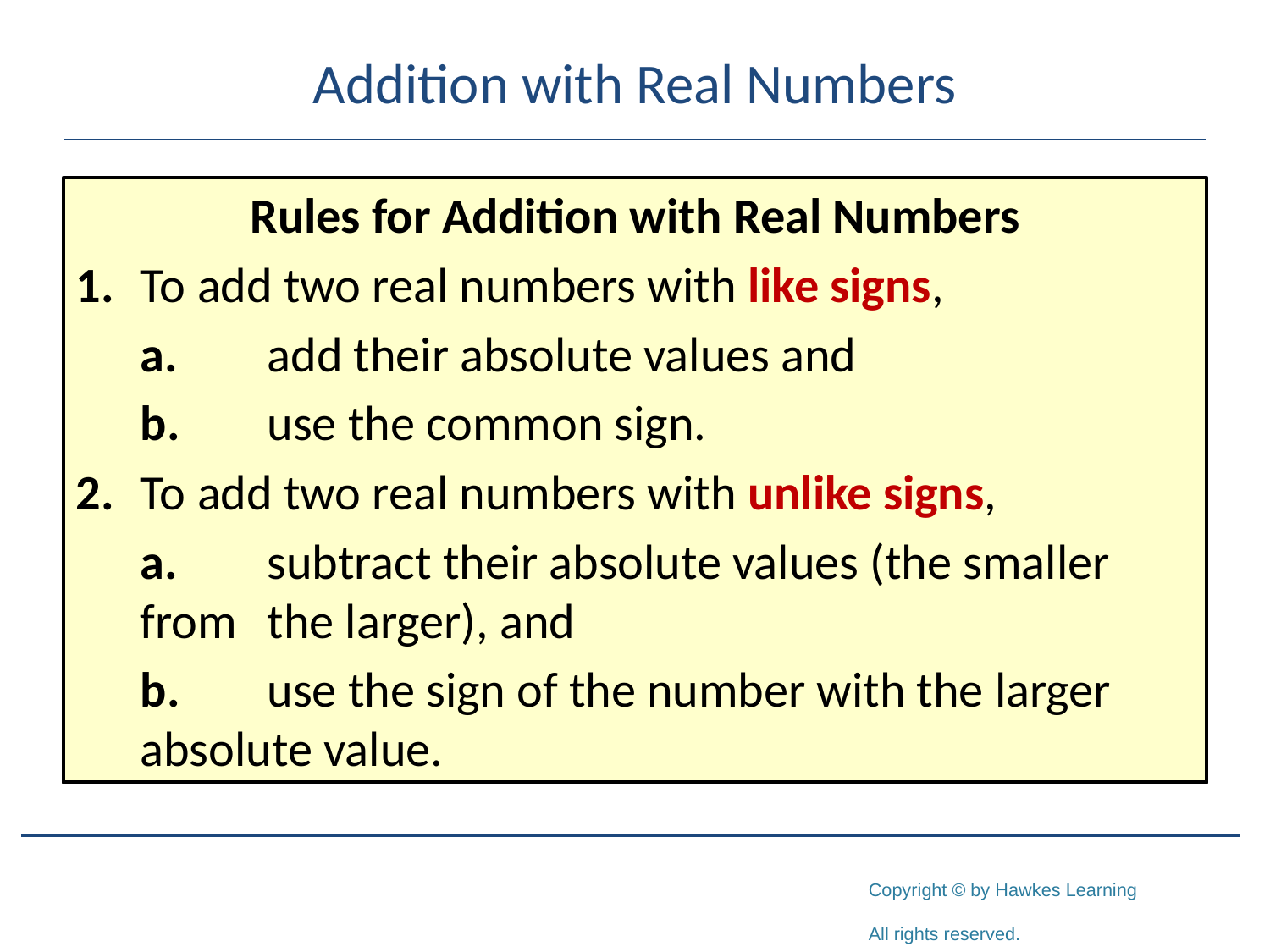

# Addition with Real Numbers
Rules for Addition with Real Numbers
1.	To add two real numbers with like signs,
	a.	add their absolute values and
	b.	use the common sign.
2.	To add two real numbers with unlike signs,
	a.	subtract their absolute values (the smaller from 	the larger), and
	b.	use the sign of the number with the larger 	absolute value.